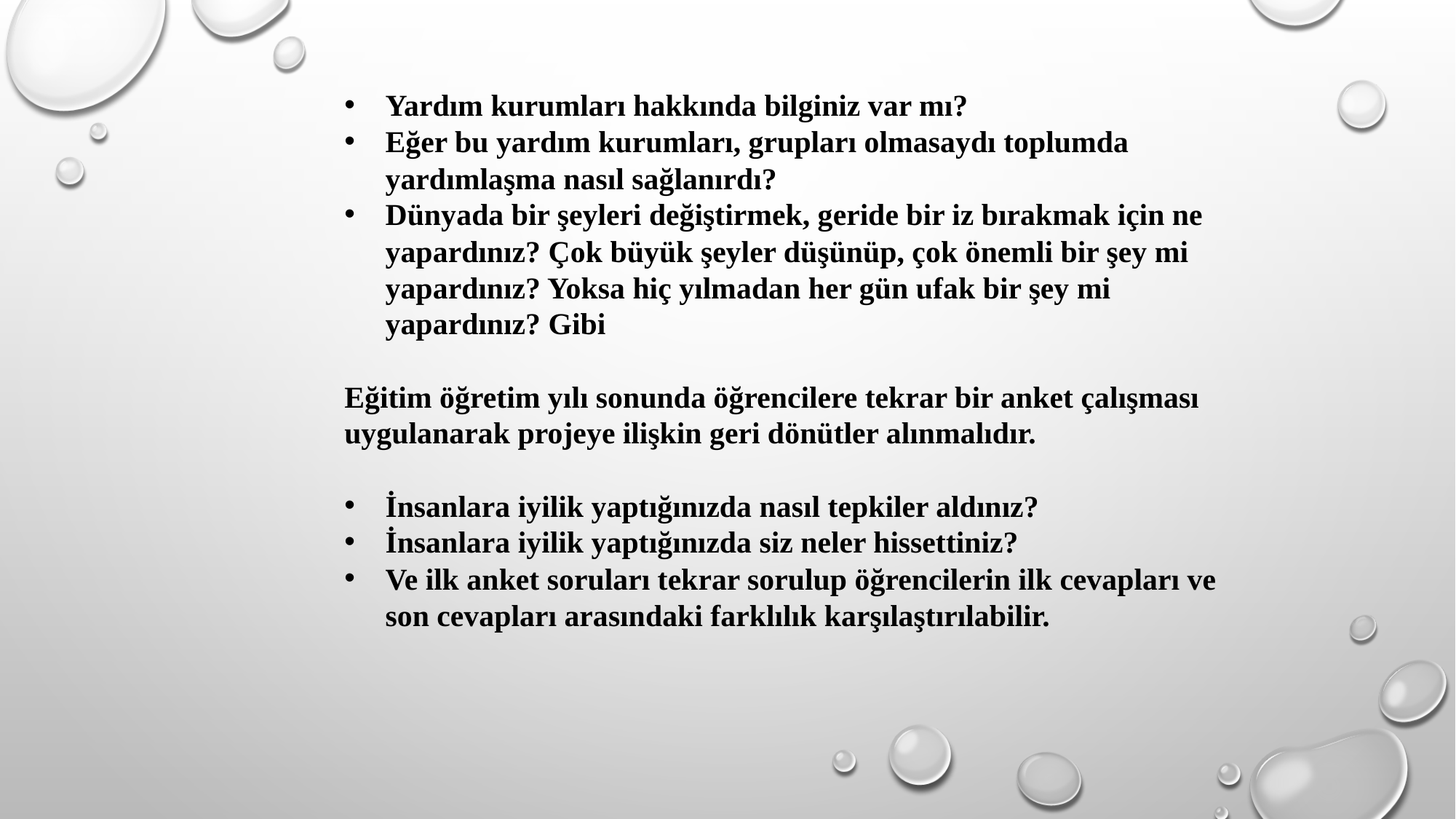

Yardım kurumları hakkında bilginiz var mı?
Eğer bu yardım kurumları, grupları olmasaydı toplumda yardımlaşma nasıl sağlanırdı?
Dünyada bir şeyleri değiştirmek, geride bir iz bırakmak için ne yapardınız? Çok büyük şeyler düşünüp, çok önemli bir şey mi yapardınız? Yoksa hiç yılmadan her gün ufak bir şey mi yapardınız? Gibi

Eğitim öğretim yılı sonunda öğrencilere tekrar bir anket çalışması uygulanarak projeye ilişkin geri dönütler alınmalıdır.

İnsanlara iyilik yaptığınızda nasıl tepkiler aldınız?
İnsanlara iyilik yaptığınızda siz neler hissettiniz?
Ve ilk anket soruları tekrar sorulup öğrencilerin ilk cevapları ve son cevapları arasındaki farklılık karşılaştırılabilir.